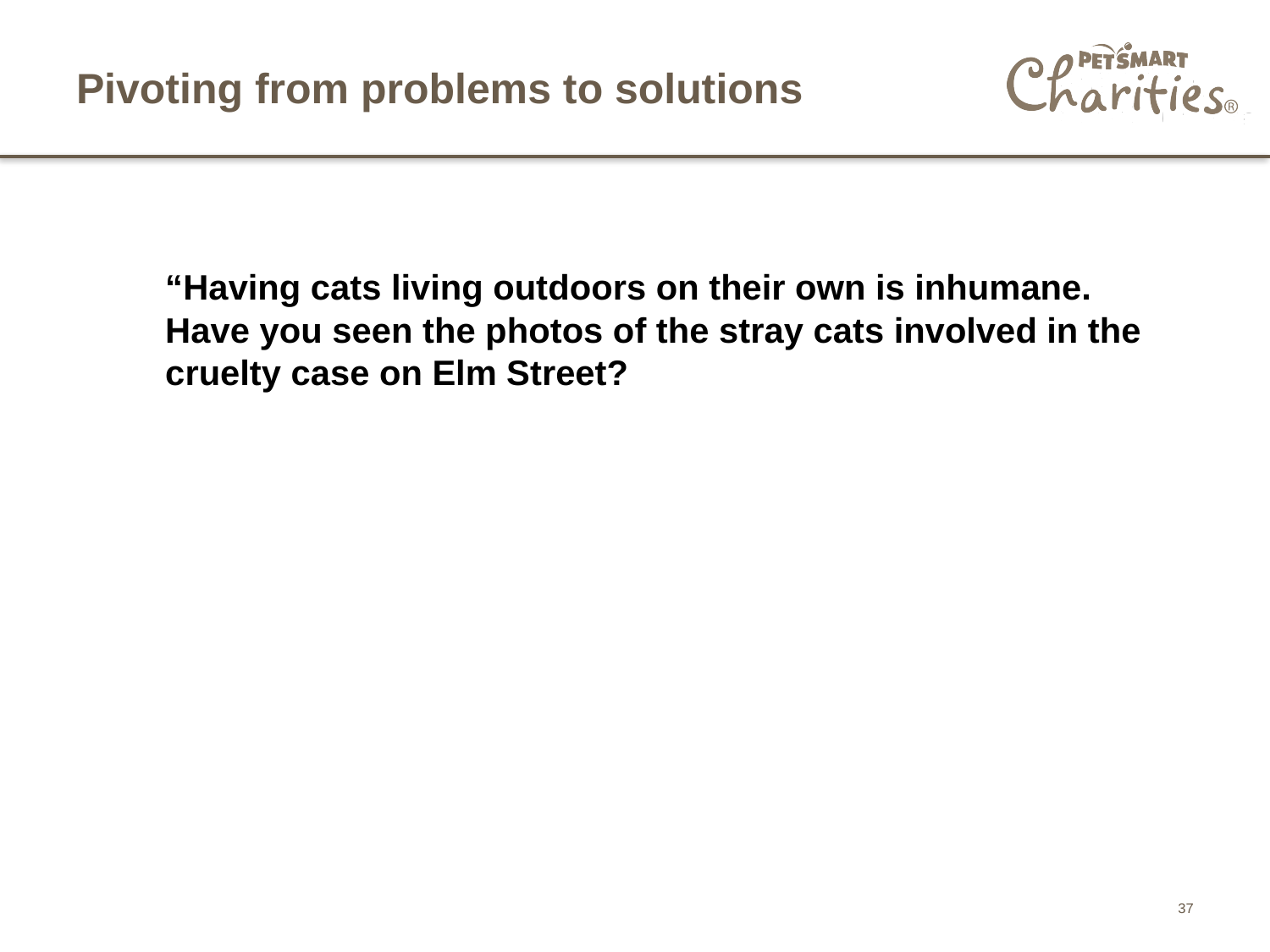

# Pivoting from problems to solutions

“Having cats living outdoors on their own is inhumane.  Have you seen the photos of the stray cats involved in the cruelty case on Elm Street?

37